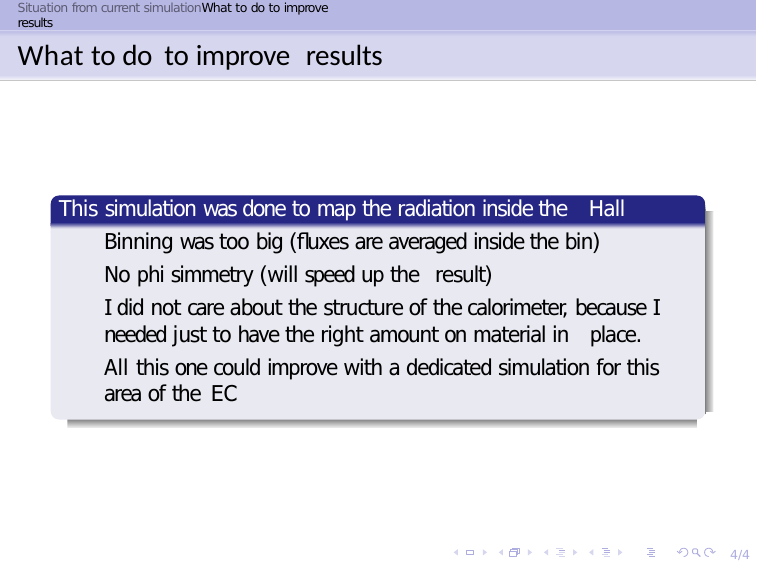

Situation from current simulationWhat to do to improve   results

# What to do  to improve  results

This simulation was done to map the radiation inside the   Hall
Binning was too big (fluxes are averaged inside the bin)  No phi simmetry (will speed up the  result)
I did not care about the structure of the calorimeter, because I  needed just to have the right amount on material in   place.
All this one could improve with a dedicated simulation for this  area of the EC

4/4